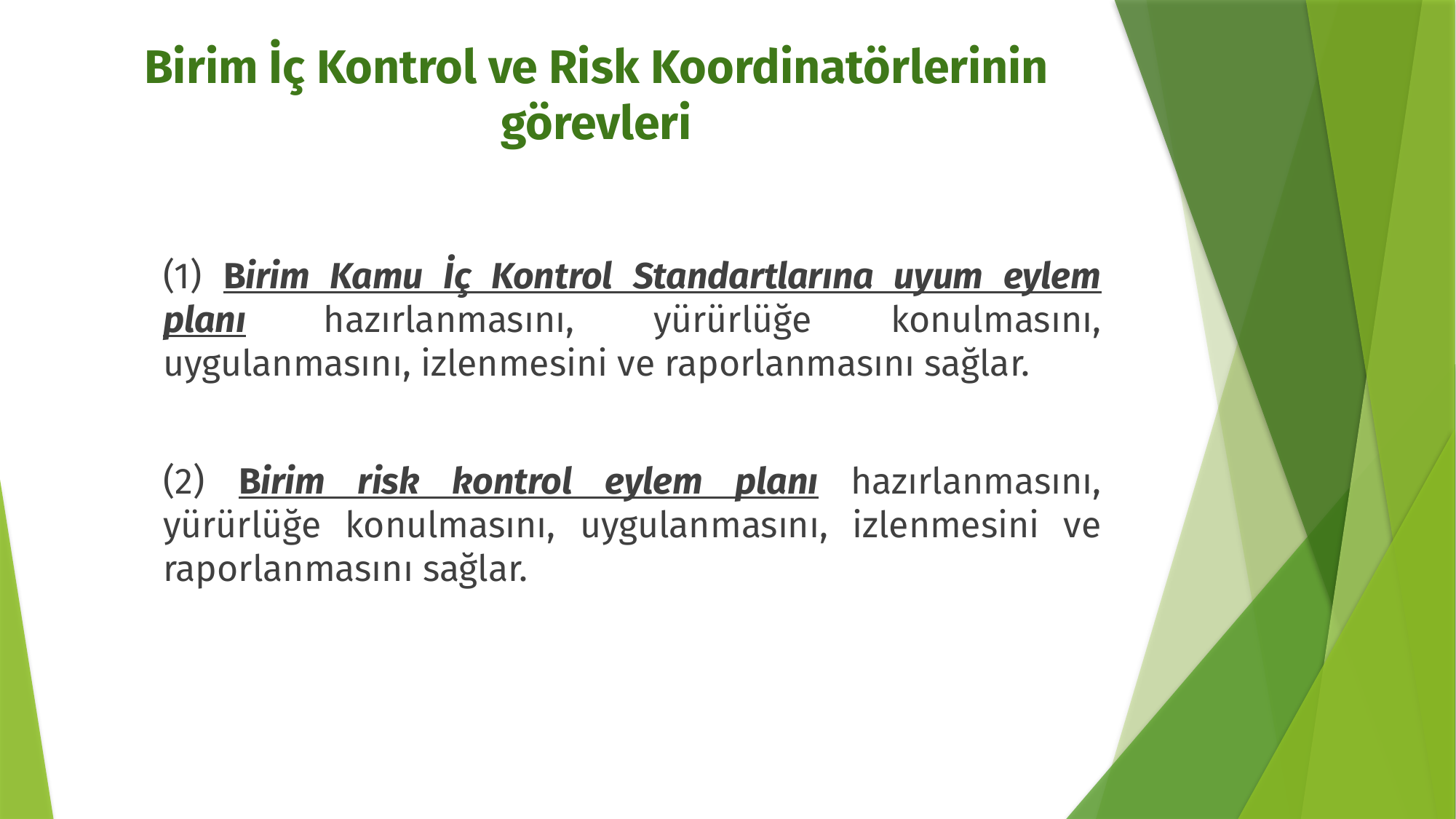

# Birim İç Kontrol ve Risk Koordinatörlerinin görevleri
(1) Birim Kamu İç Kontrol Standartlarına uyum eylem planı hazırlanmasını, yürürlüğe konulmasını, uygulanmasını, izlenmesini ve raporlanmasını sağlar.

(2) Birim risk kontrol eylem planı hazırlanmasını, yürürlüğe konulmasını, uygulanmasını, izlenmesini ve raporlanmasını sağlar.